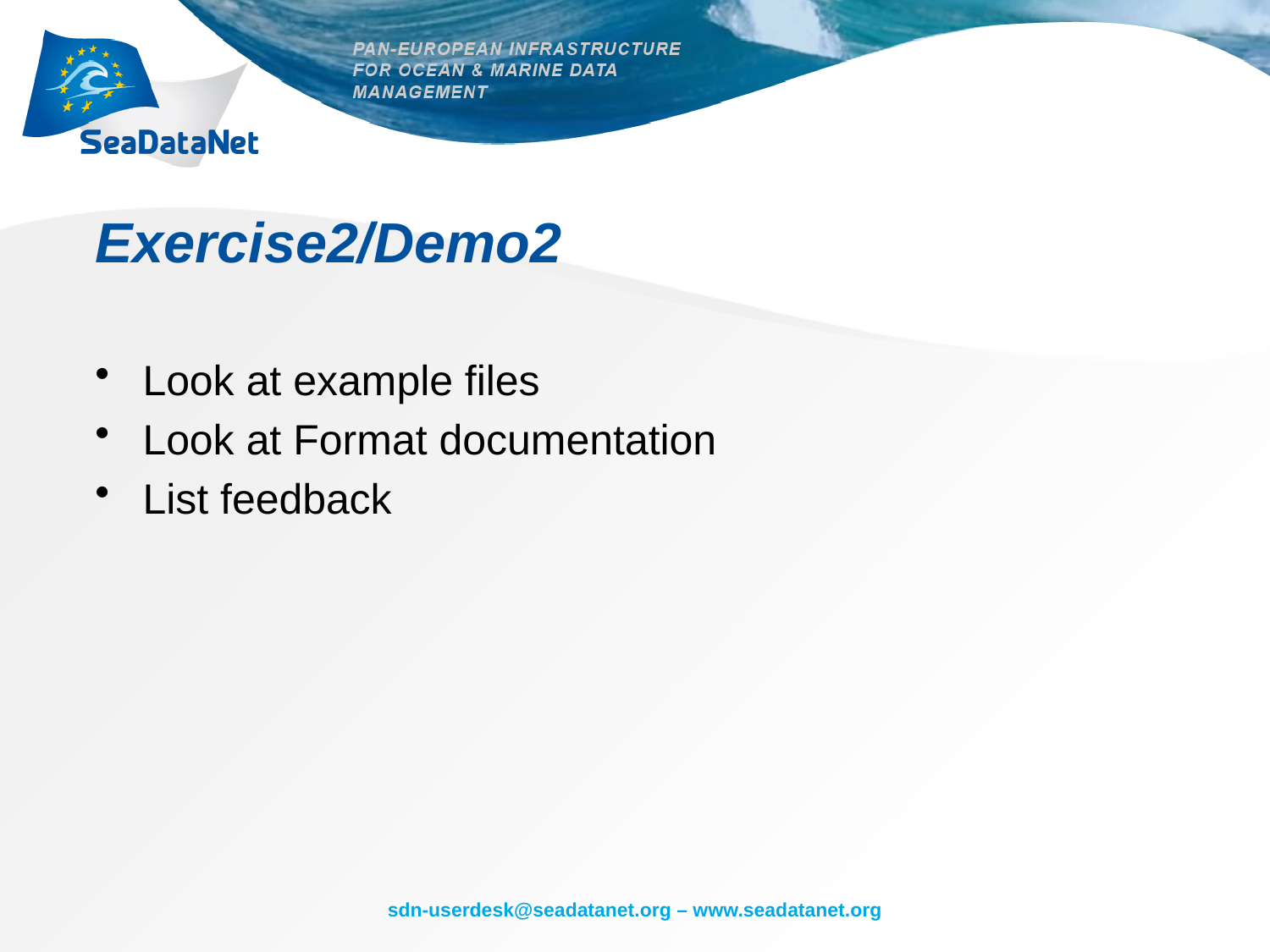

# Exercise2/Demo2

Look at example files
Look at Format documentation
List feedback